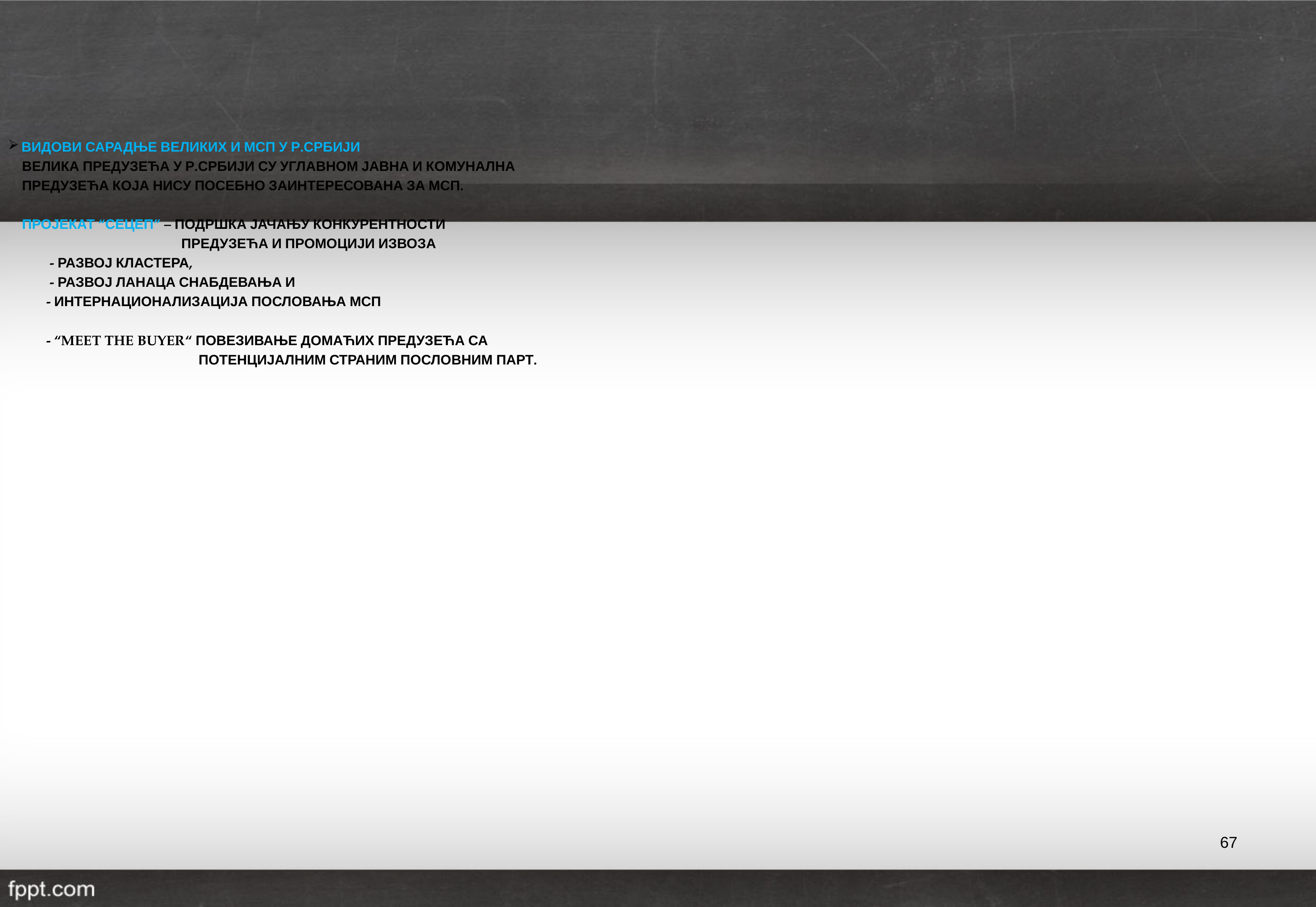

ВИДОВИ САРАДЊЕ ВЕЛИКИХ И МСП У Р.СРБИЈИ
    ВЕЛИКА ПРЕДУЗЕЋА У Р.СРБИЈИ СУ УГЛАВНОМ ЈАВНА И КОМУНАЛНА
    ПРЕДУЗЕЋА КОЈА НИСУ ПОСЕБНО ЗАИНТЕРЕСОВАНА ЗА МСП.

    ПРОЈЕКАТ “СЕЦЕП” – ПОДРШКА ЈАЧАЊУ КОНКУРЕНТНОСТИ
                                                  ПРЕДУЗЕЋА И ПРОМОЦИЈИ ИЗВОЗА
            - РАЗВОЈ КЛАСТЕРА,
            - РАЗВОЈ ЛАНАЦА СНАБДЕВАЊА И
           - ИНТЕРНАЦИОНАЛИЗАЦИЈА ПОСЛОВАЊА МСП

           - “MEET THE BUYER“ ПОВЕЗИВАЊЕ ДОМАЋИХ ПРЕДУЗЕЋА СА
                                                       ПОТЕНЦИЈАЛНИМ СТРАНИМ ПОСЛОВНИМ ПАРТ.

67